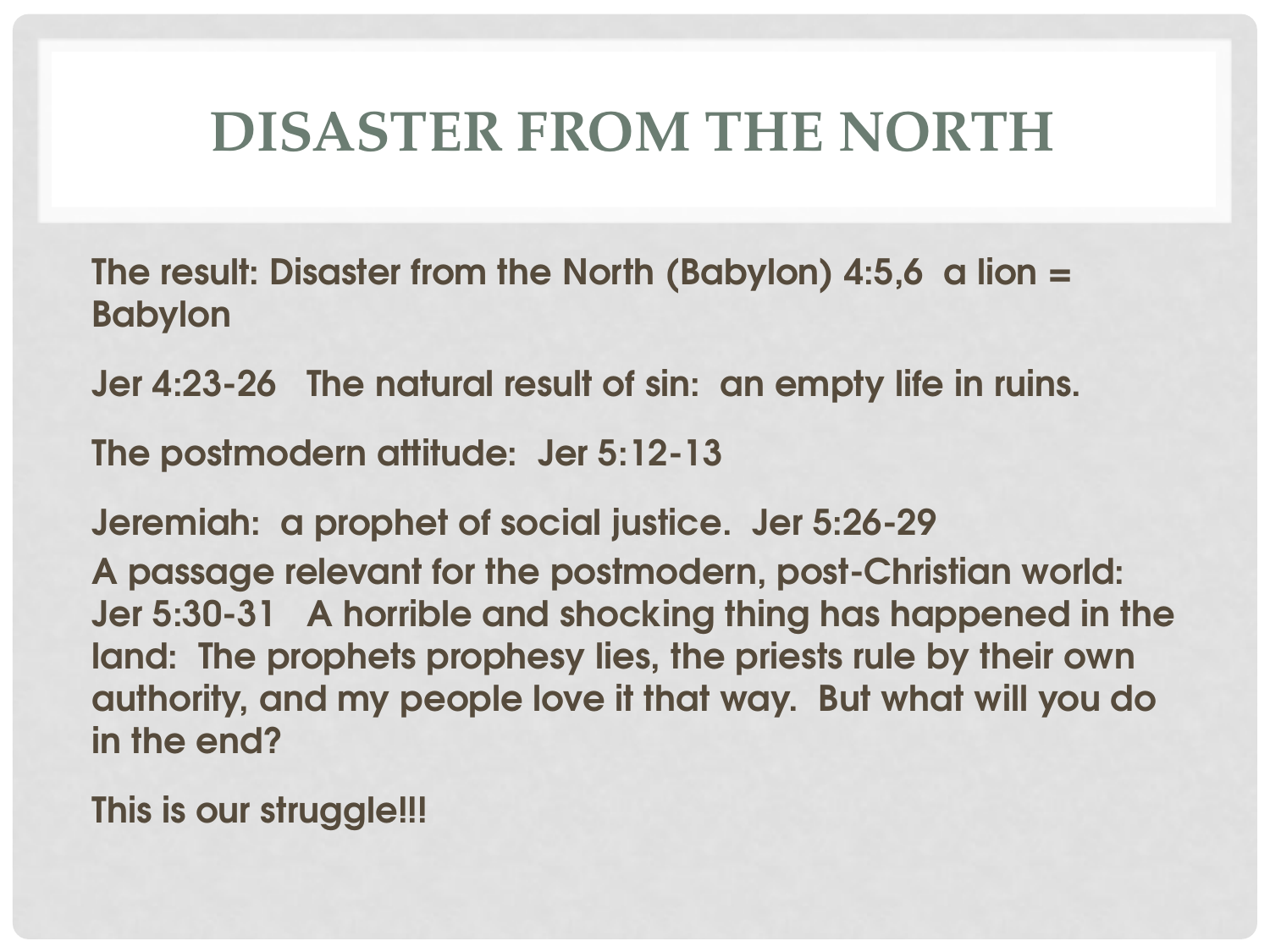

# Disaster from the north
The result: Disaster from the North (Babylon) 4:5,6  a lion = Babylon

Jer 4:23-26   The natural result of sin:  an empty life in ruins.

The postmodern attitude:  Jer 5:12-13

Jeremiah:  a prophet of social justice.  Jer 5:26-29
A passage relevant for the postmodern, post-Christian world:  Jer 5:30-31   A horrible and shocking thing has happened in the land:  The prophets prophesy lies, the priests rule by their own authority, and my people love it that way.  But what will you do in the end?

This is our struggle!!!